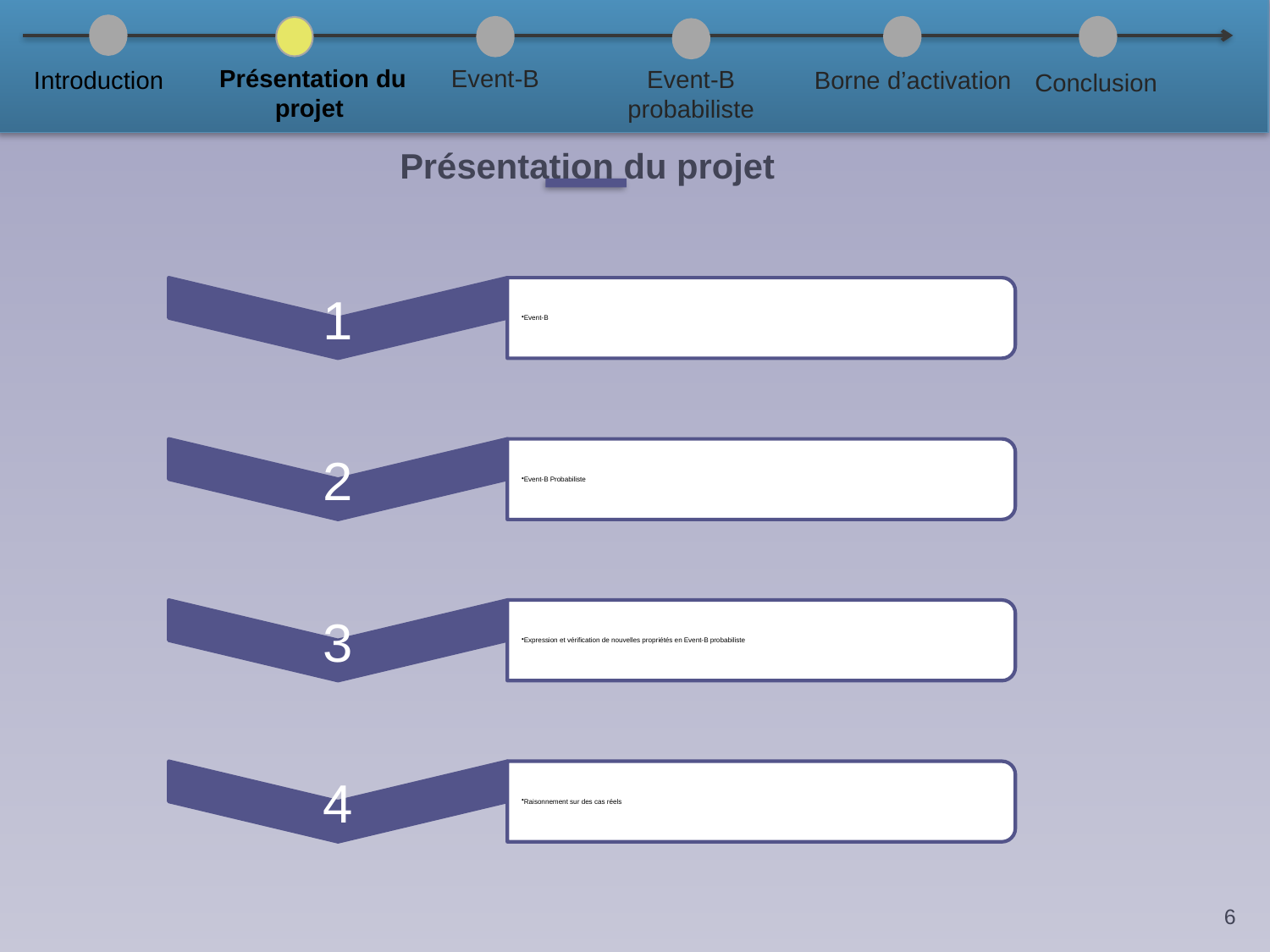

Event-B probabiliste
Présentation du projet
Event-B
Introduction
Borne d’activation
Conclusion
Présentation du projet

1
Event-B
2
Event-B Probabiliste
3
Expression et vérification de nouvelles propriétés en Event-B probabiliste
4
Raisonnement sur des cas réels

6